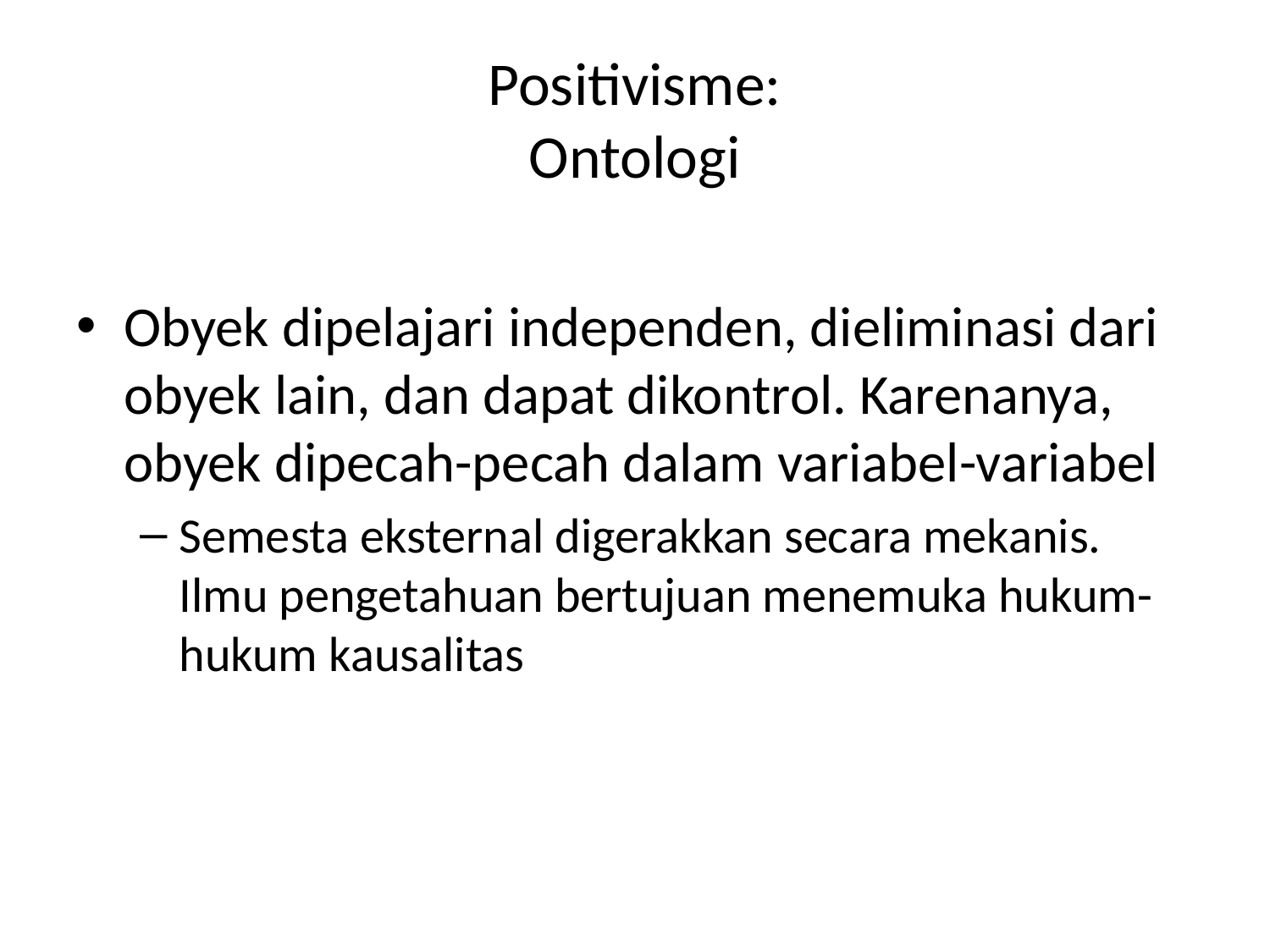

# Positivisme: Ontologi
Obyek dipelajari independen, dieliminasi dari obyek lain, dan dapat dikontrol. Karenanya, obyek dipecah-pecah dalam variabel-variabel
Semesta eksternal digerakkan secara mekanis. Ilmu pengetahuan bertujuan menemuka hukum-hukum kausalitas